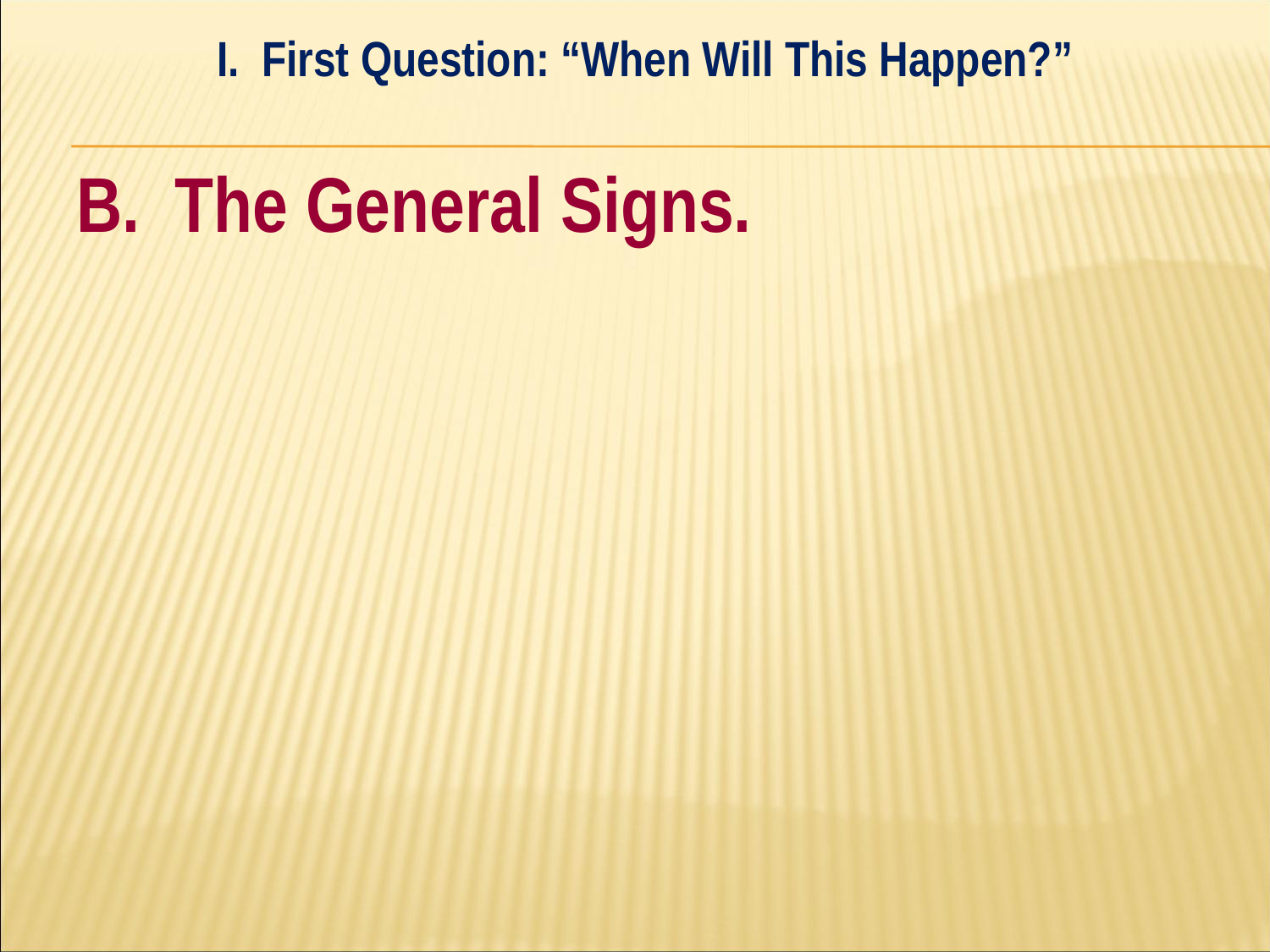

I.  First Question: “When Will This Happen?”
#
B.  The General Signs.